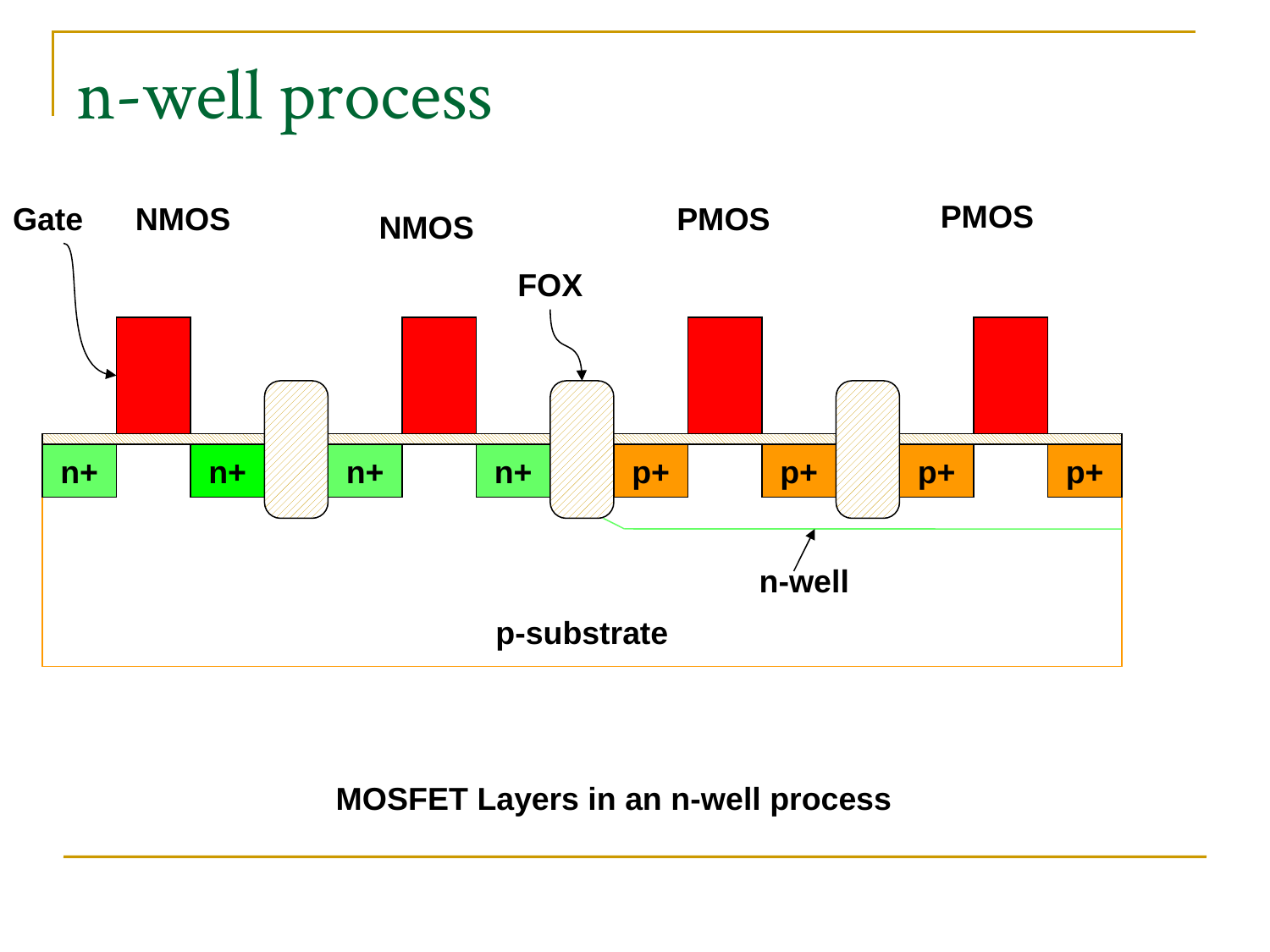

# n-well process
PMOS
Gate
NMOS
PMOS
NMOS
FOX

n+
n+

n+
n+

p+
p+

p-substrate
p+
p+

n-well

MOSFET Layers in an n-well process